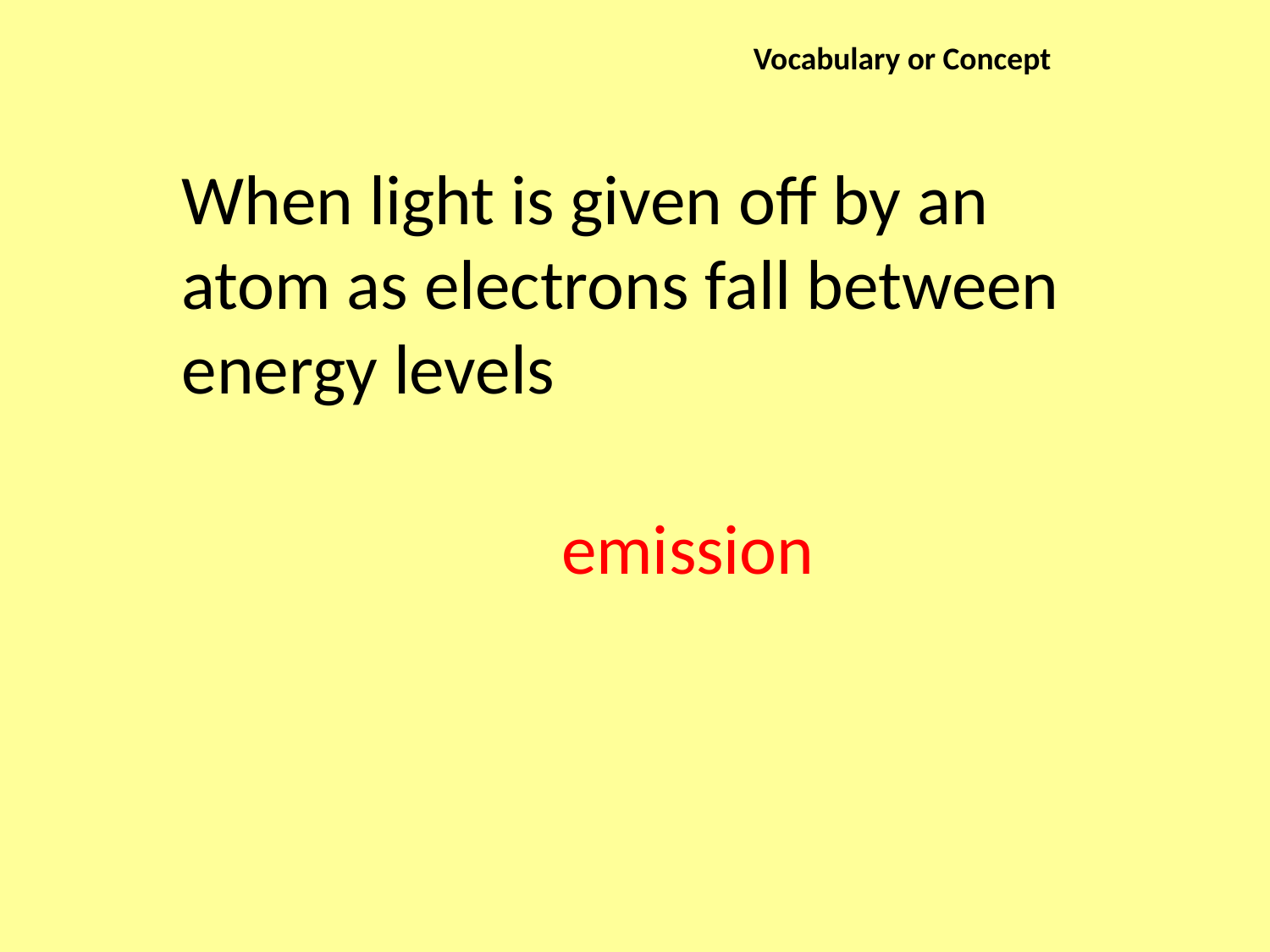

Vocabulary or Concept
When light is given off by an atom as electrons fall between energy levels
emission